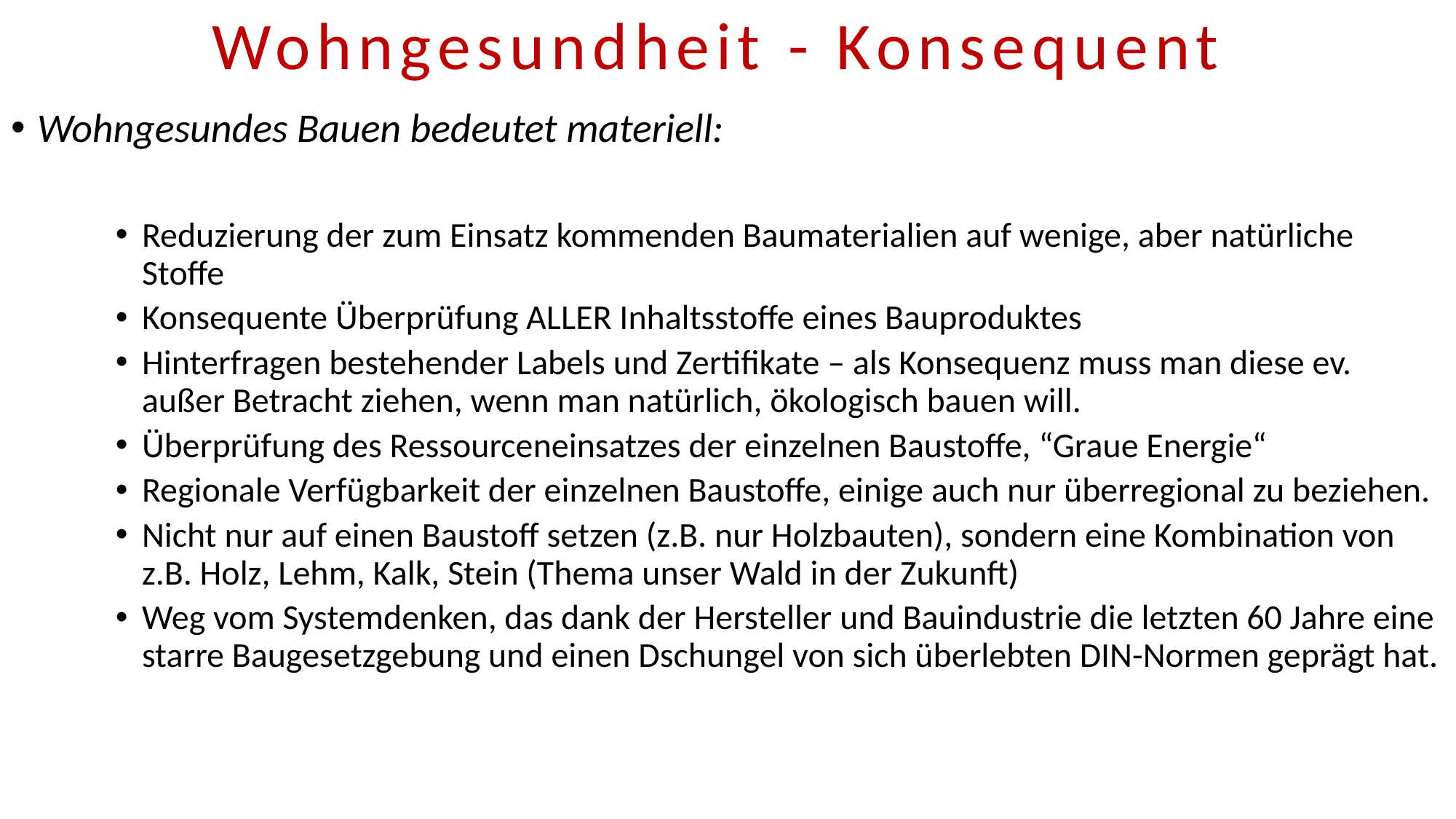

# Wohngesundheit - Konsequent
Wohngesundes Bauen bedeutet materiell:

Reduzierung der zum Einsatz kommenden Baumaterialien auf wenige, aber natürliche Stoffe
Konsequente Überprüfung ALLER Inhaltsstoffe eines Bauproduktes
Hinterfragen bestehender Labels und Zertifikate – als Konsequenz muss man diese ev. außer Betracht ziehen, wenn man natürlich, ökologisch bauen will.
Überprüfung des Ressourceneinsatzes der einzelnen Baustoffe, “Graue Energie“
Regionale Verfügbarkeit der einzelnen Baustoffe, einige auch nur überregional zu beziehen.
Nicht nur auf einen Baustoff setzen (z.B. nur Holzbauten), sondern eine Kombination von z.B. Holz, Lehm, Kalk, Stein (Thema unser Wald in der Zukunft)
Weg vom Systemdenken, das dank der Hersteller und Bauindustrie die letzten 60 Jahre eine starre Baugesetzgebung und einen Dschungel von sich überlebten DIN-Normen geprägt hat.